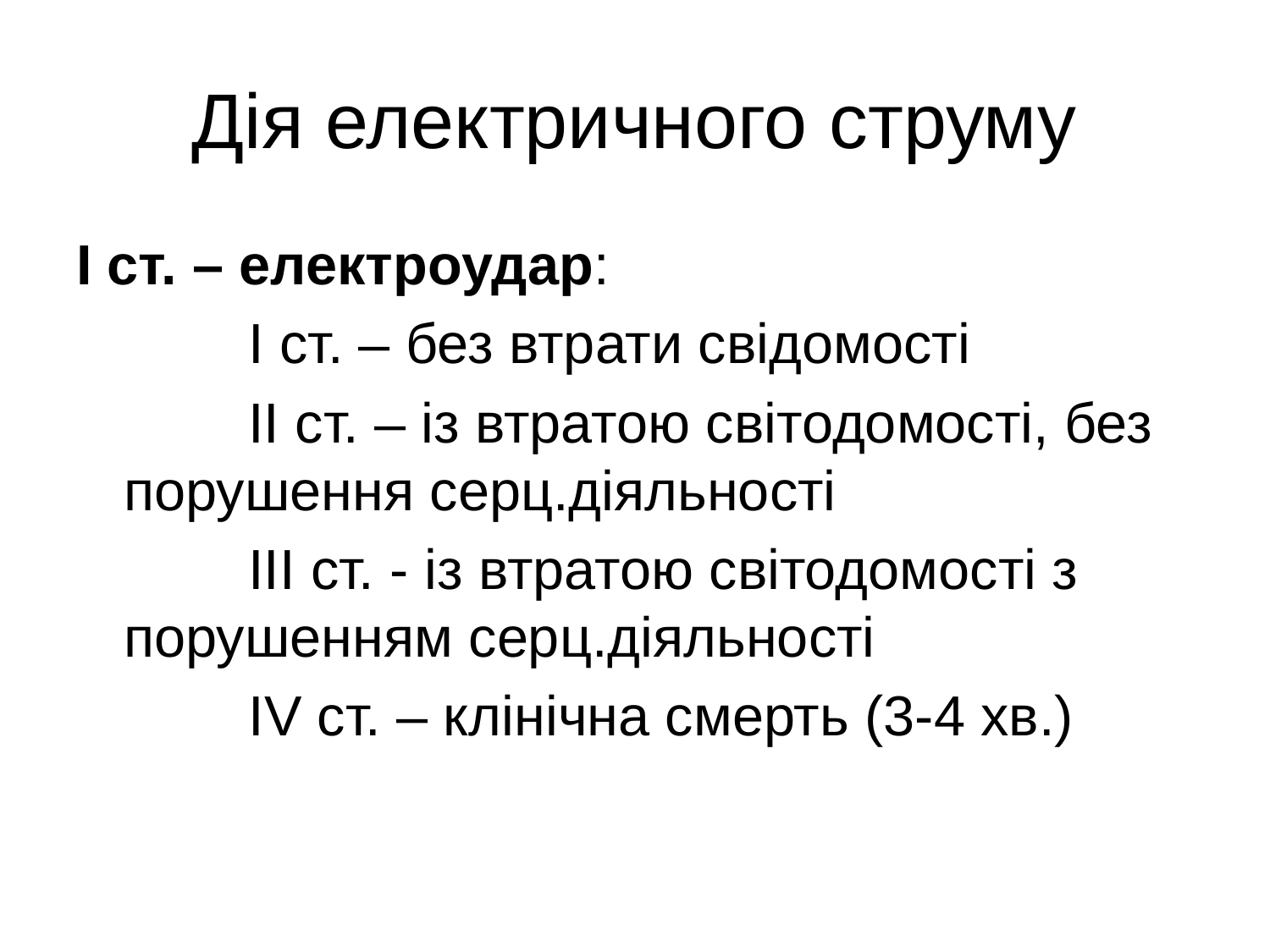

# Дія електричного струму
І ст. – електроудар:
           І ст. – без втрати свідомості
           ІІ ст. – із втратою світодомості, без порушення серц.діяльності
           ІІІ ст. - із втратою світодомості з порушенням серц.діяльності
           ІV ст. – клінічна смерть (3-4 хв.)